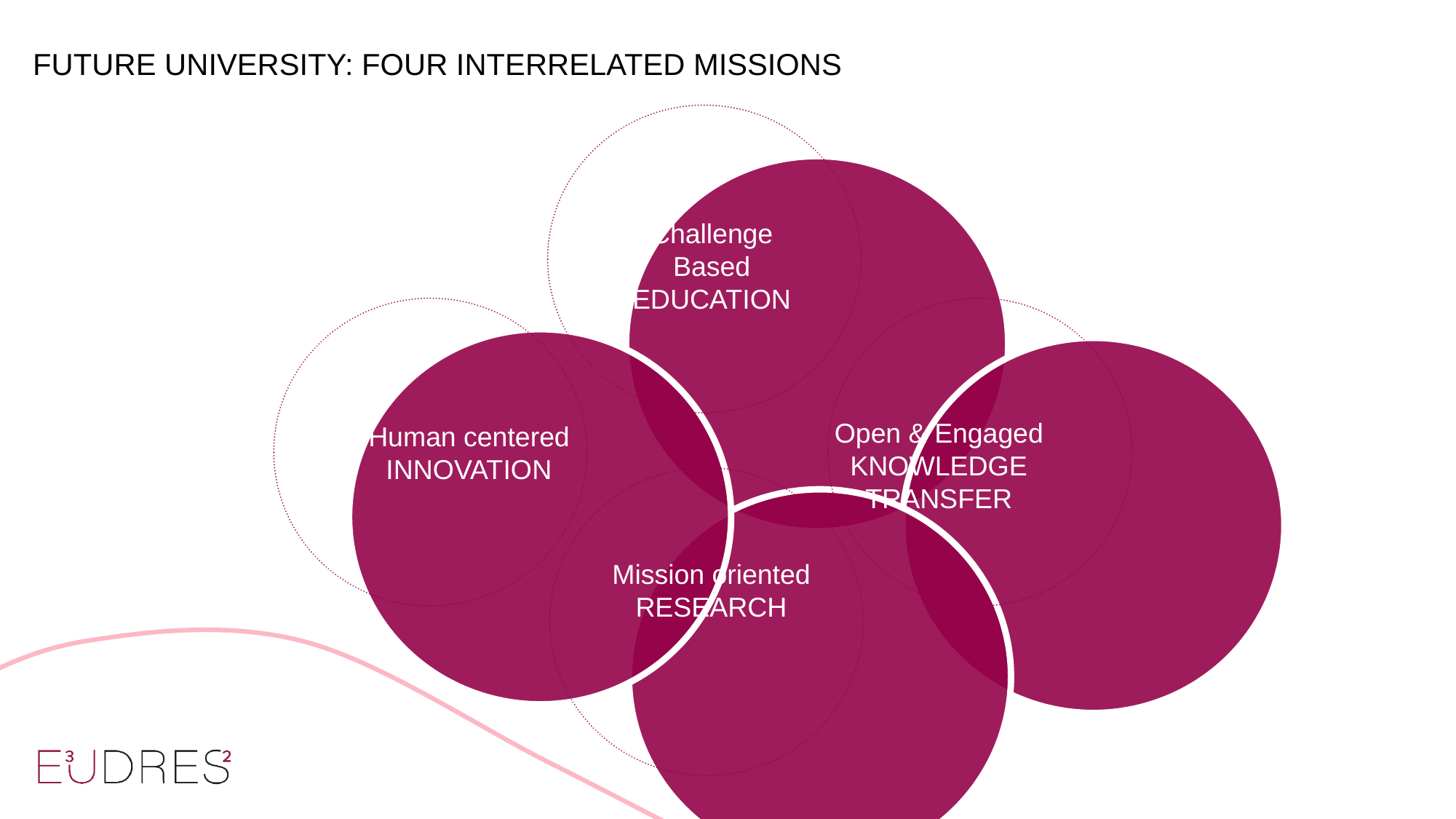

# Future University: Four Interrelated Missions

Challenge
Based
EDUCATION

Open & Engaged
KNOWLEDGE TRANSFER
Human centered
INNOVATION

Mission oriented
RESEARCH